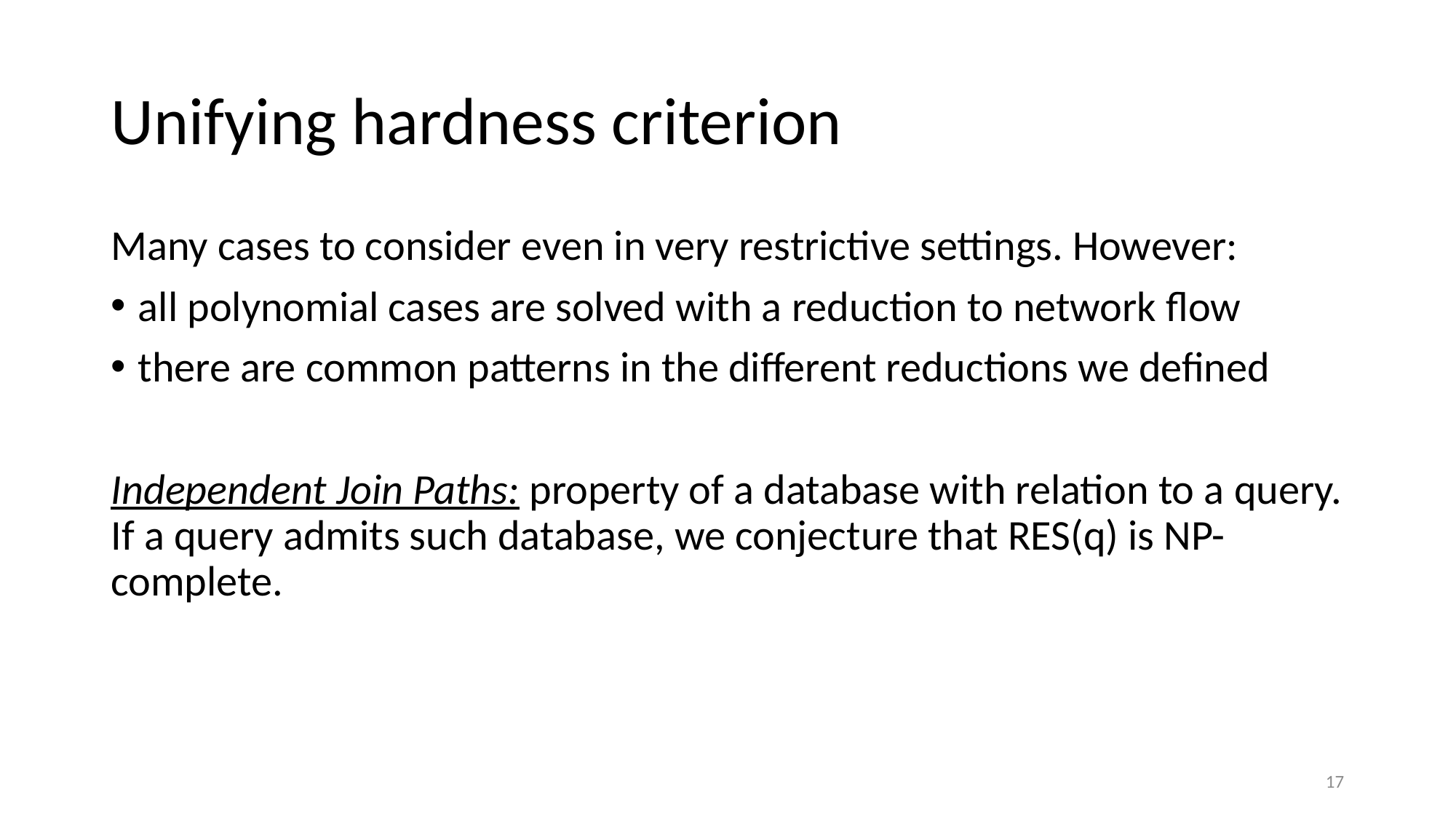

# Unifying hardness criterion
Many cases to consider even in very restrictive settings. However:
all polynomial cases are solved with a reduction to network flow
there are common patterns in the different reductions we defined

Independent Join Paths: property of a database with relation to a query. If a query admits such database, we conjecture that RES(q) is NP-complete.
17